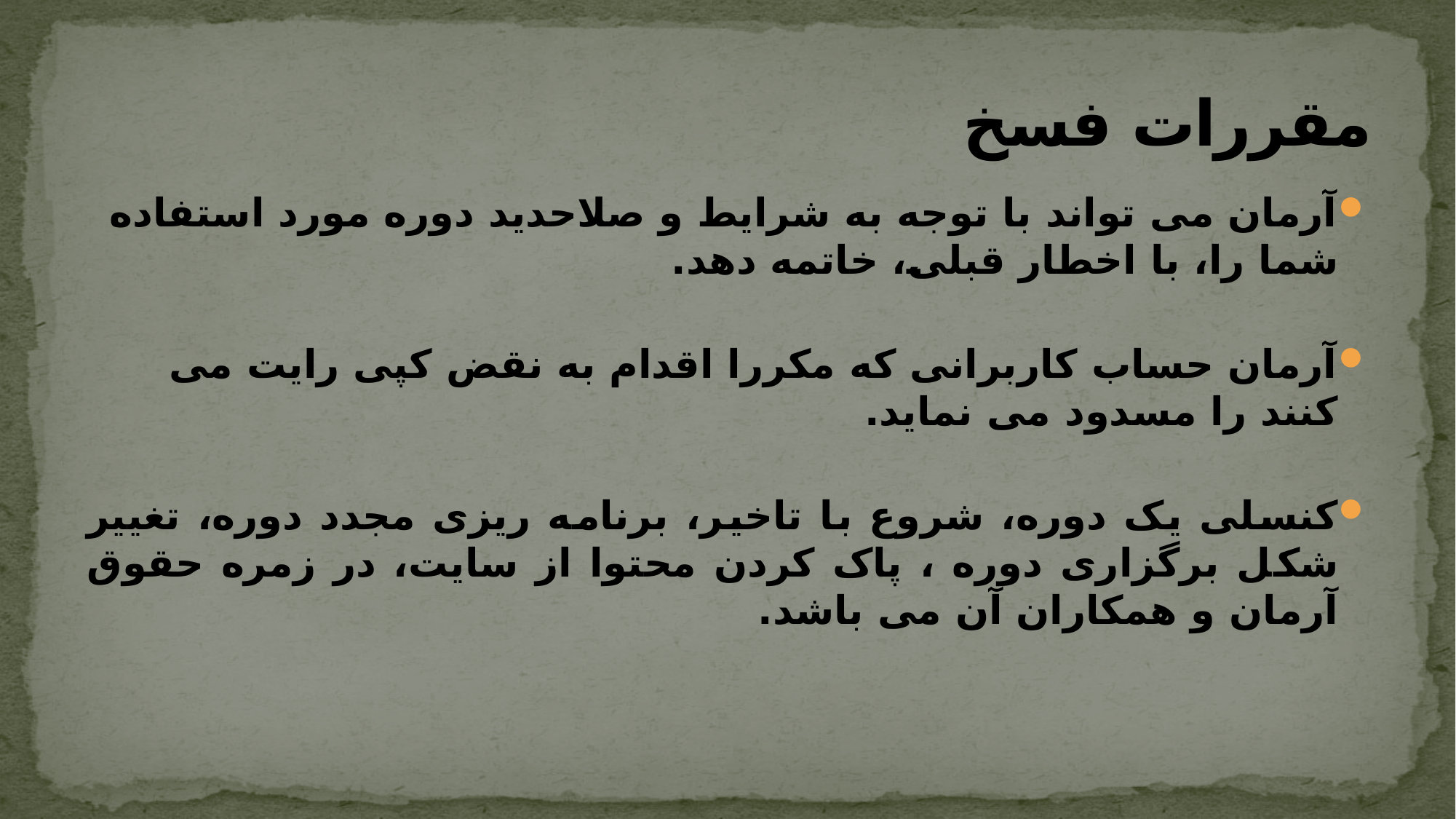

# مقررات فسخ
آرمان می تواند با توجه به شرایط و صلاحدید دوره مورد استفاده شما را، با اخطار قبلی، خاتمه دهد.
آرمان حساب کاربرانی که مکررا اقدام به نقض کپی رایت می کنند را مسدود می نماید.
کنسلی یک دوره، شروع با تاخیر، برنامه ریزی مجدد دوره، تغییر شکل برگزاری دوره ، پاک کردن محتوا از سایت، در زمره حقوق آرمان و همکاران آن می باشد.